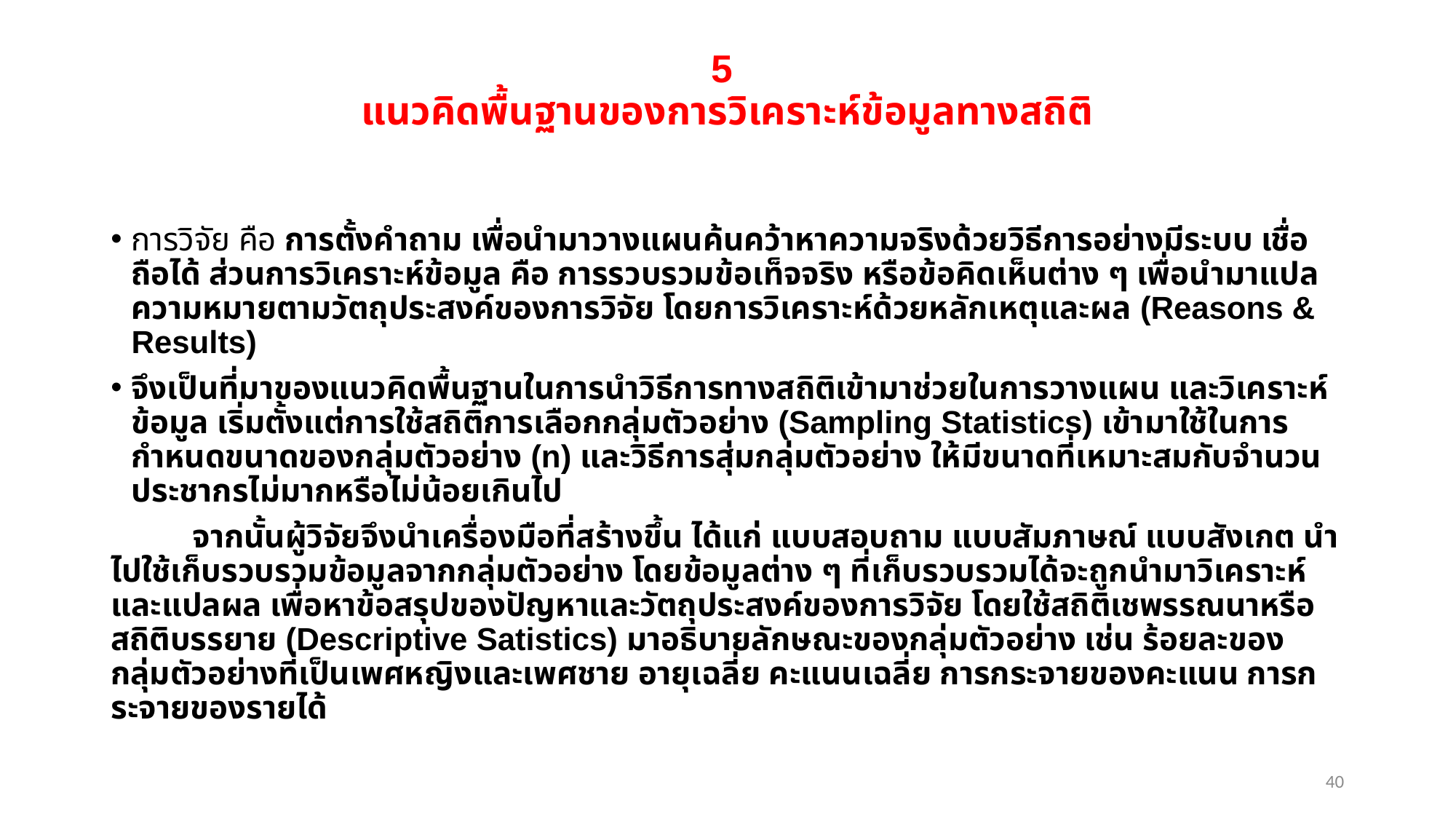

# 5 แนวคิดพื้นฐานของการวิเคราะห์ข้อมูลทางสถิติ
การวิจัย คือ การตั้งคำถาม เพื่อนำมาวางแผนค้นคว้าหาความจริงด้วยวิธีการอย่างมีระบบ เชื่อถือได้ ส่วนการวิเคราะห์ข้อมูล คือ การรวบรวมข้อเท็จจริง หรือข้อคิดเห็นต่าง ๆ เพื่อนำมาแปลความหมายตามวัตถุประสงค์ของการวิจัย โดยการวิเคราะห์ด้วยหลักเหตุและผล (Reasons & Results)
จึงเป็นที่มาของแนวคิดพื้นฐานในการนำวิธีการทางสถิติเข้ามาช่วยในการวางแผน และวิเคราะห์ข้อมูล เริ่มตั้งแต่การใช้สถิติการเลือกกลุ่มตัวอย่าง (Sampling Statistics) เข้ามาใช้ในการกำหนดขนาดของกลุ่มตัวอย่าง (n) และวิธีการสุ่มกลุ่มตัวอย่าง ให้มีขนาดที่เหมาะสมกับจำนวนประชากรไม่มากหรือไม่น้อยเกินไป
	จากนั้นผู้วิจัยจึงนำเครื่องมือที่สร้างขึ้น ได้แก่ แบบสอบถาม แบบสัมภาษณ์ แบบสังเกต นำไปใช้เก็บรวบรวมข้อมูลจากกลุ่มตัวอย่าง โดยข้อมูลต่าง ๆ ที่เก็บรวบรวมได้จะถูกนำมาวิเคราะห์และแปลผล เพื่อหาข้อสรุปของปัญหาและวัตถุประสงค์ของการวิจัย โดยใช้สถิติเชพรรณนาหรือสถิติบรรยาย (Descriptive Satistics) มาอธิบายลักษณะของกลุ่มตัวอย่าง เช่น ร้อยละของกลุ่มตัวอย่างที่เป็นเพศหญิงและเพศชาย อายุเฉลี่ย คะแนนเฉลี่ย การกระจายของคะแนน การกระจายของรายได้
40